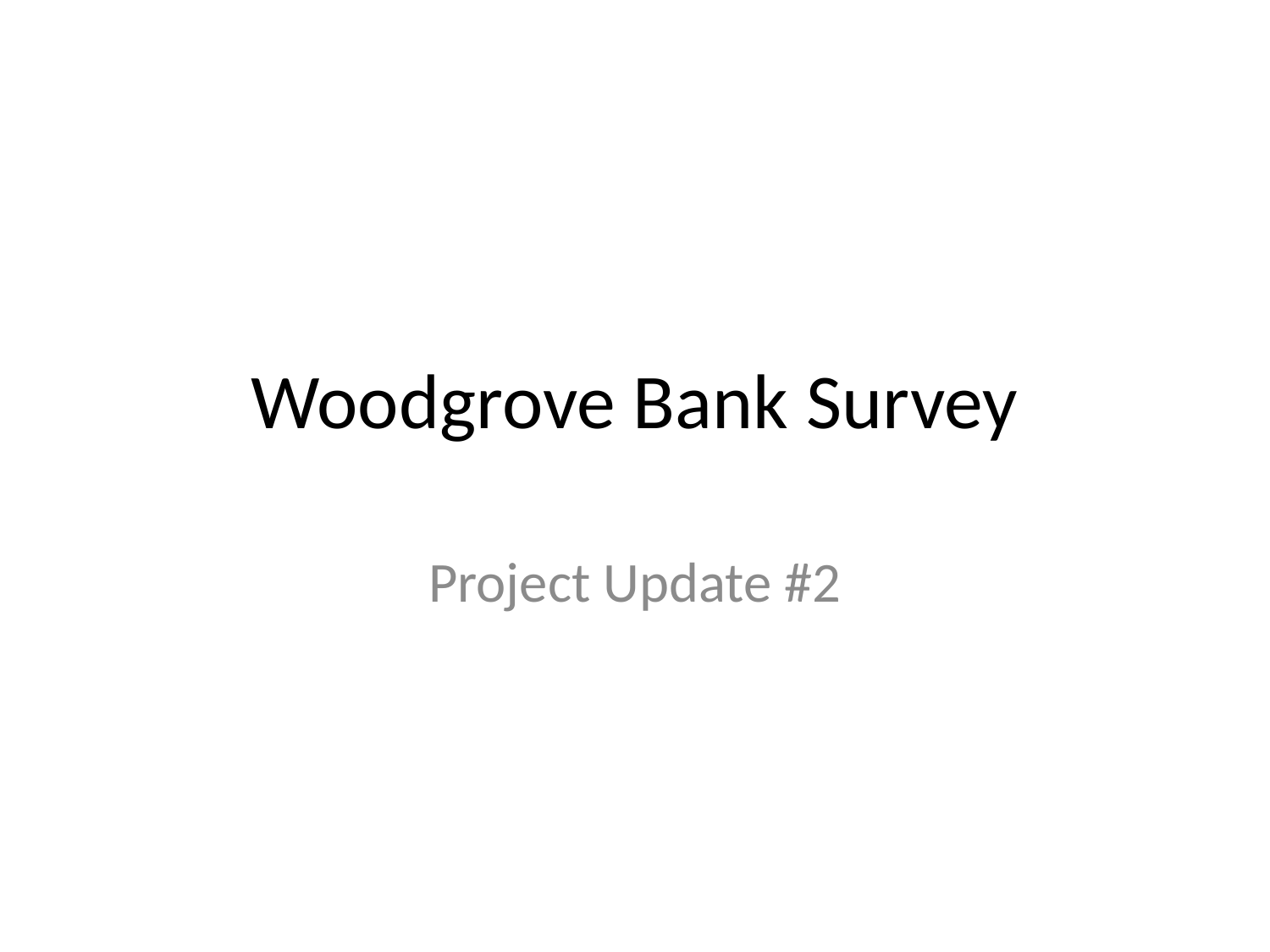

# Woodgrove Bank Survey
Project Update #2